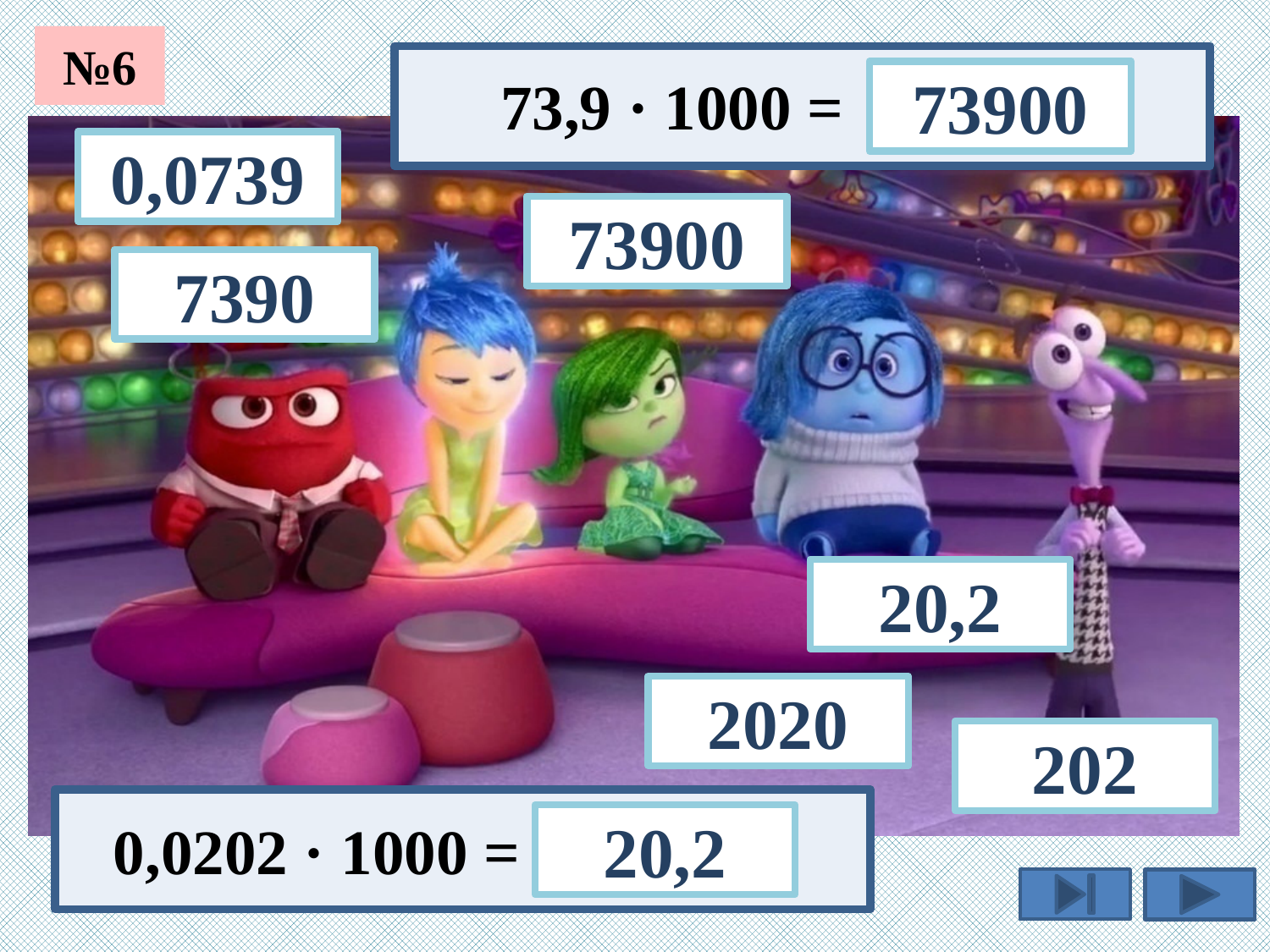

№6
73,9 · 1000 =
73900
0,0739
73900
7390
20,2
2020
202
0,0202 · 1000 =
20,2